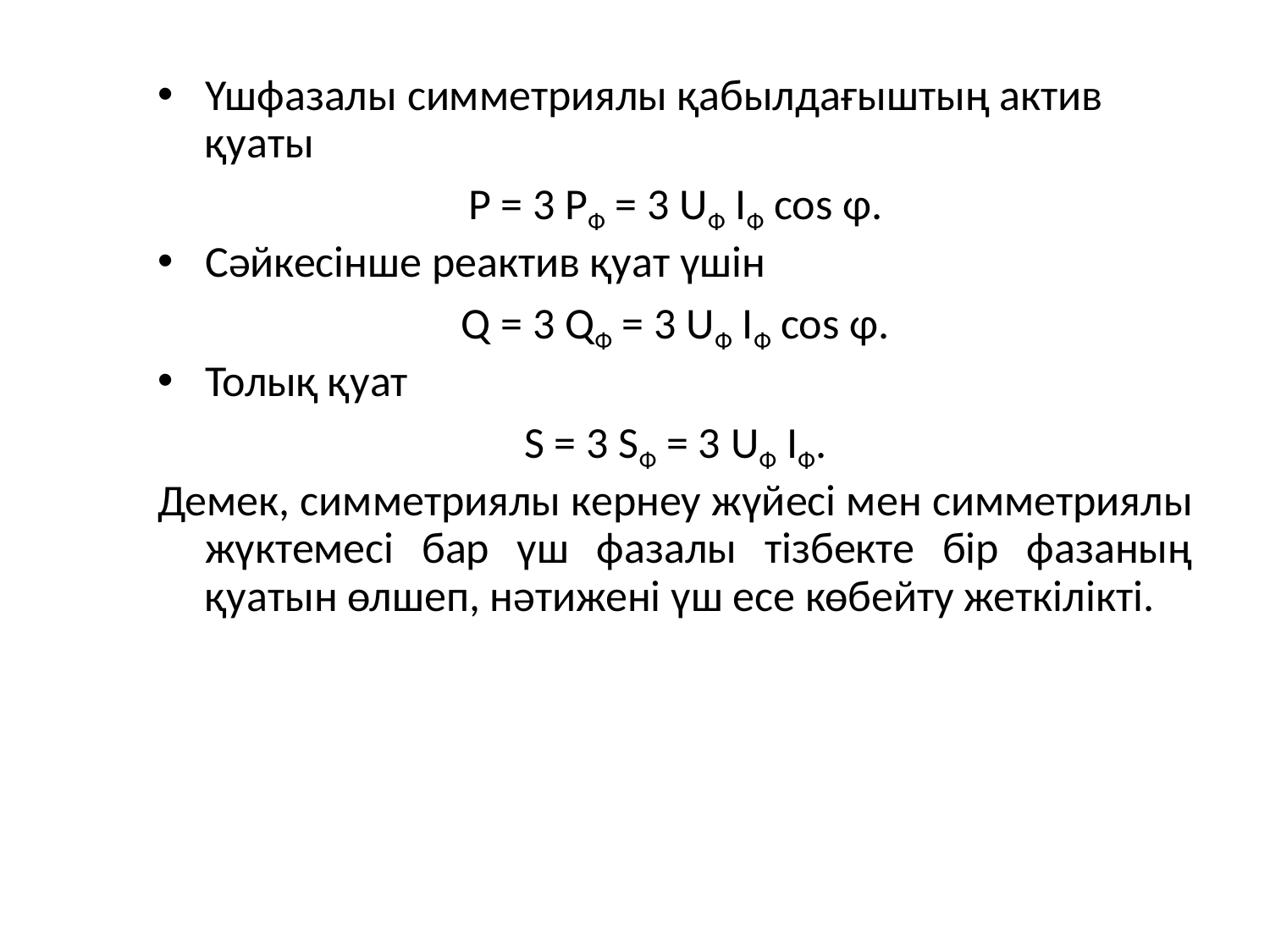

Үшфазалы симметриялы қабылдағыштың актив қуаты
P = 3 PФ = 3 UФ IФ cos φ.
Сәйкесінше реактив қуат үшін
Q = 3 QФ = 3 UФ IФ cos φ.
Толық қуат
S = 3 SФ = 3 UФ IФ.
Демек, симметриялы кернеу жүйесі мен симметриялы жүктемесі бар үш фазалы тізбекте бір фазаның қуатын өлшеп, нәтижені үш есе көбейту жеткілікті.